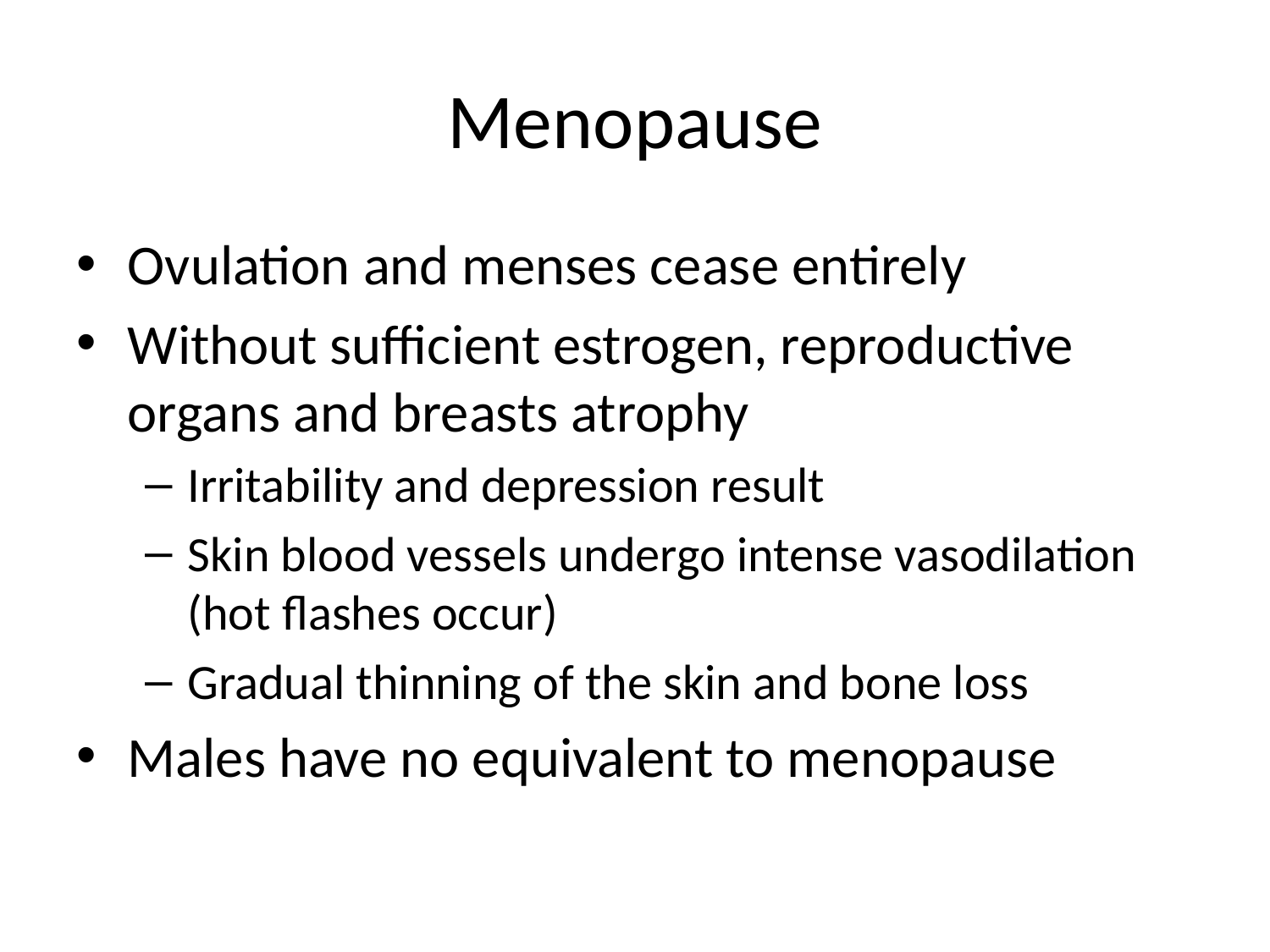

# Menopause
Ovulation and menses cease entirely
Without sufficient estrogen, reproductive organs and breasts atrophy
Irritability and depression result
Skin blood vessels undergo intense vasodilation (hot flashes occur)
Gradual thinning of the skin and bone loss
Males have no equivalent to menopause